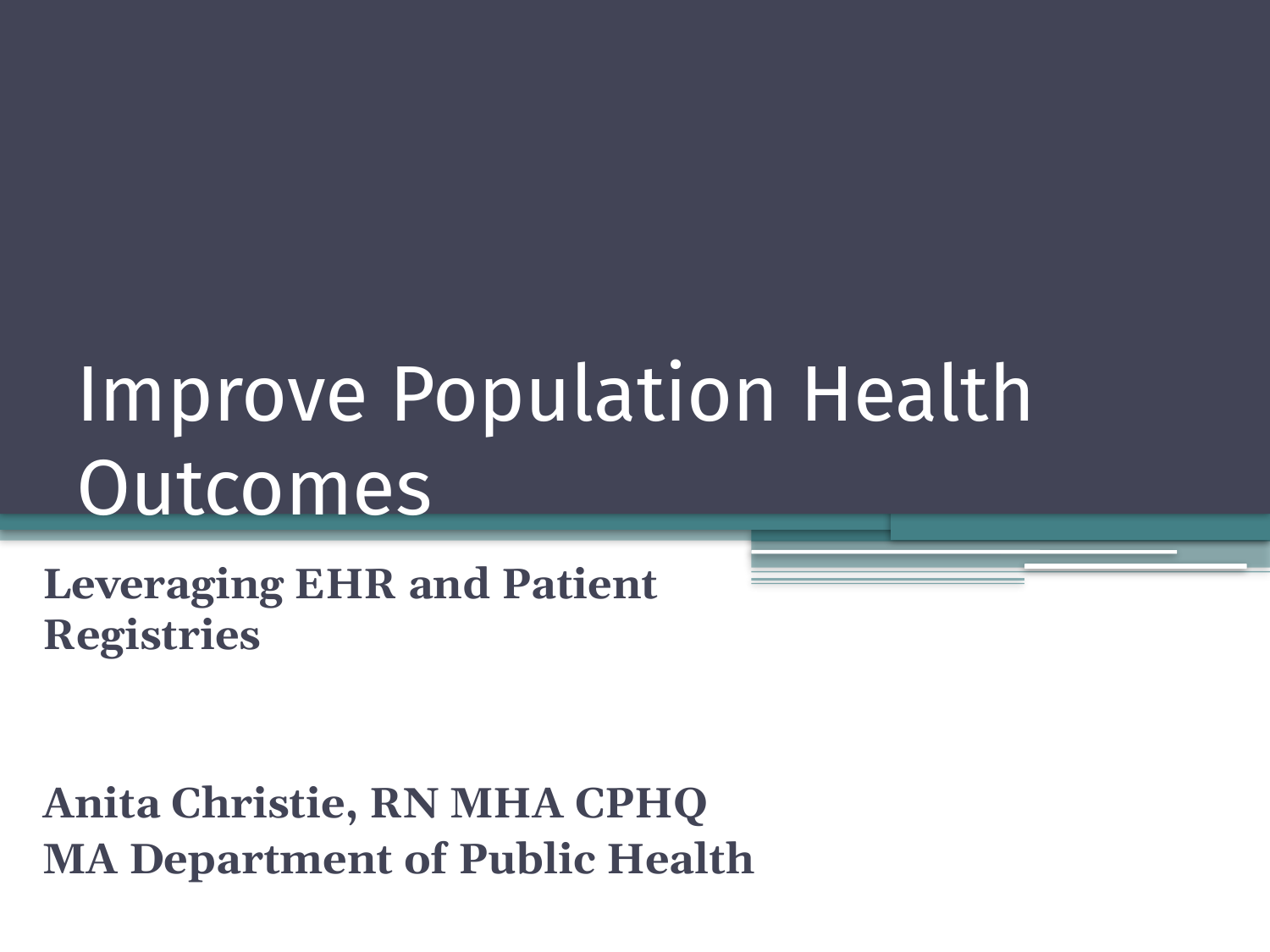

# Improve Population Health Outcomes
Leveraging EHR and Patient Registries

Anita Christie, RN MHA CPHQ
MA Department of Public Health